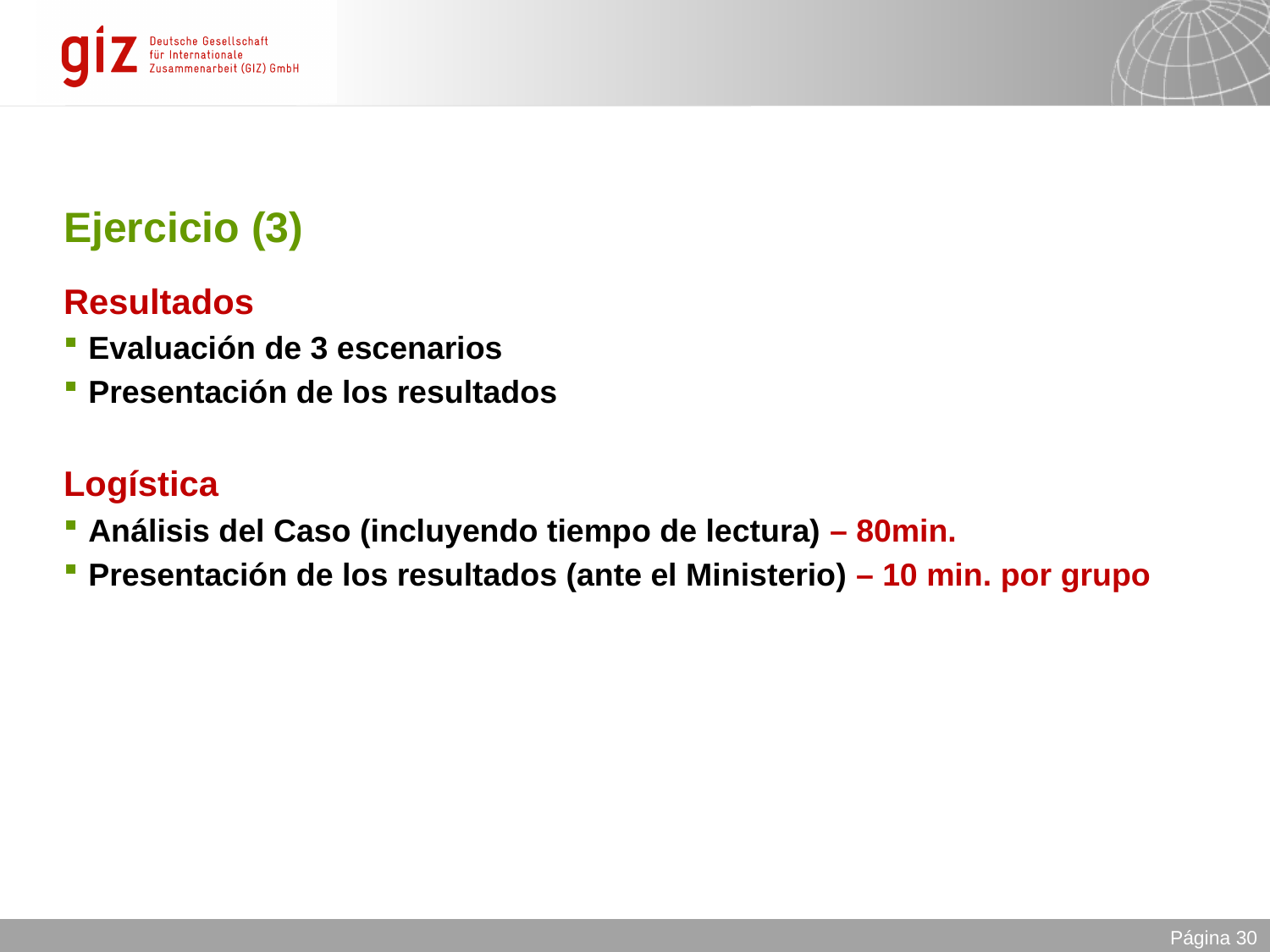

# Ejercicio (3)
Resultados
Evaluación de 3 escenarios
Presentación de los resultados

Logística
Análisis del Caso (incluyendo tiempo de lectura) – 80min.
Presentación de los resultados (ante el Ministerio) – 10 min. por grupo

Página 30